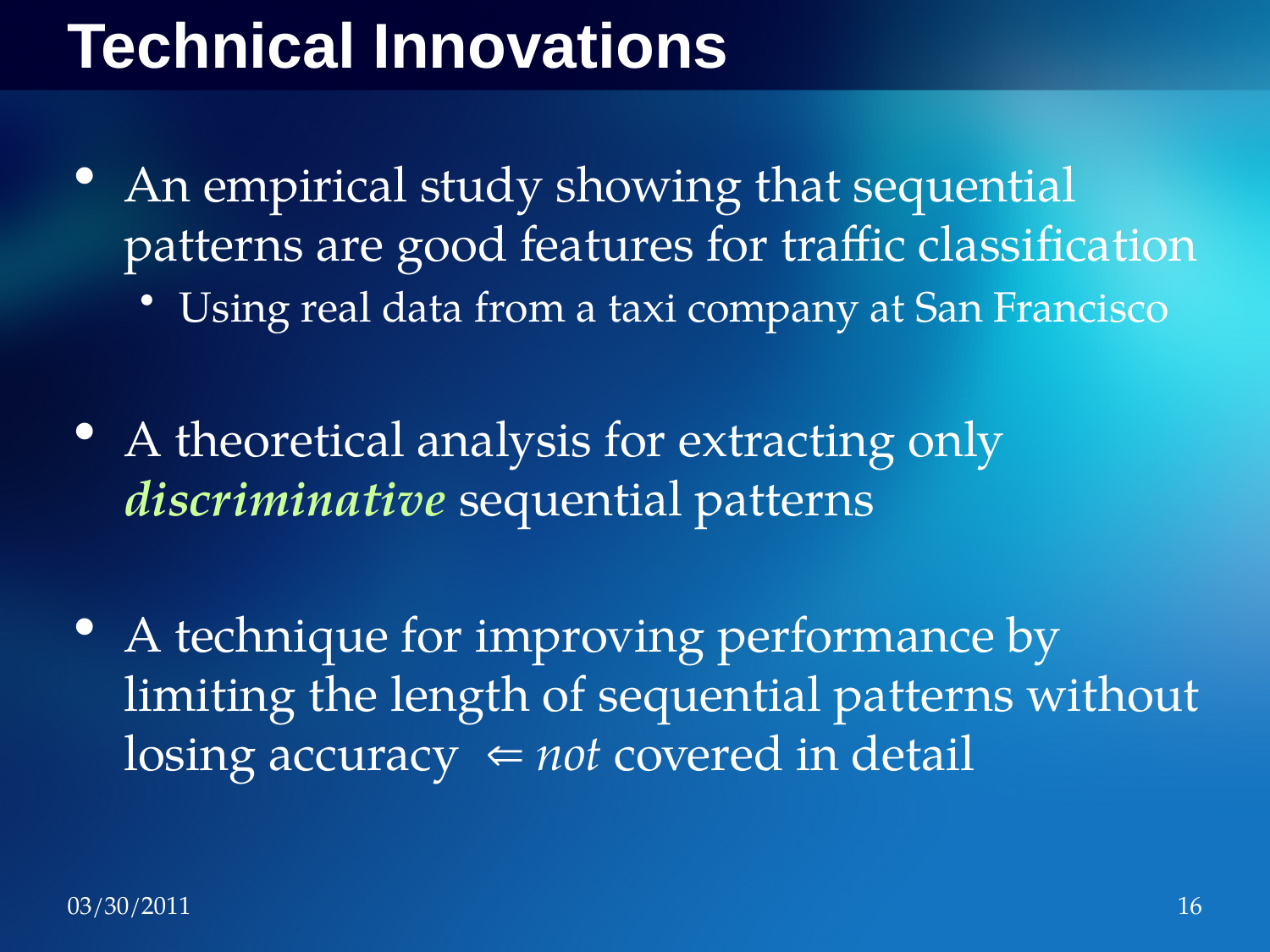

# Technical Innovations
An empirical study showing that sequential patterns are good features for traffic classification
Using real data from a taxi company at San Francisco

A theoretical analysis for extracting only discriminative sequential patterns

A technique for improving performance by limiting the length of sequential patterns without losing accuracy  ⇐ not covered in detail